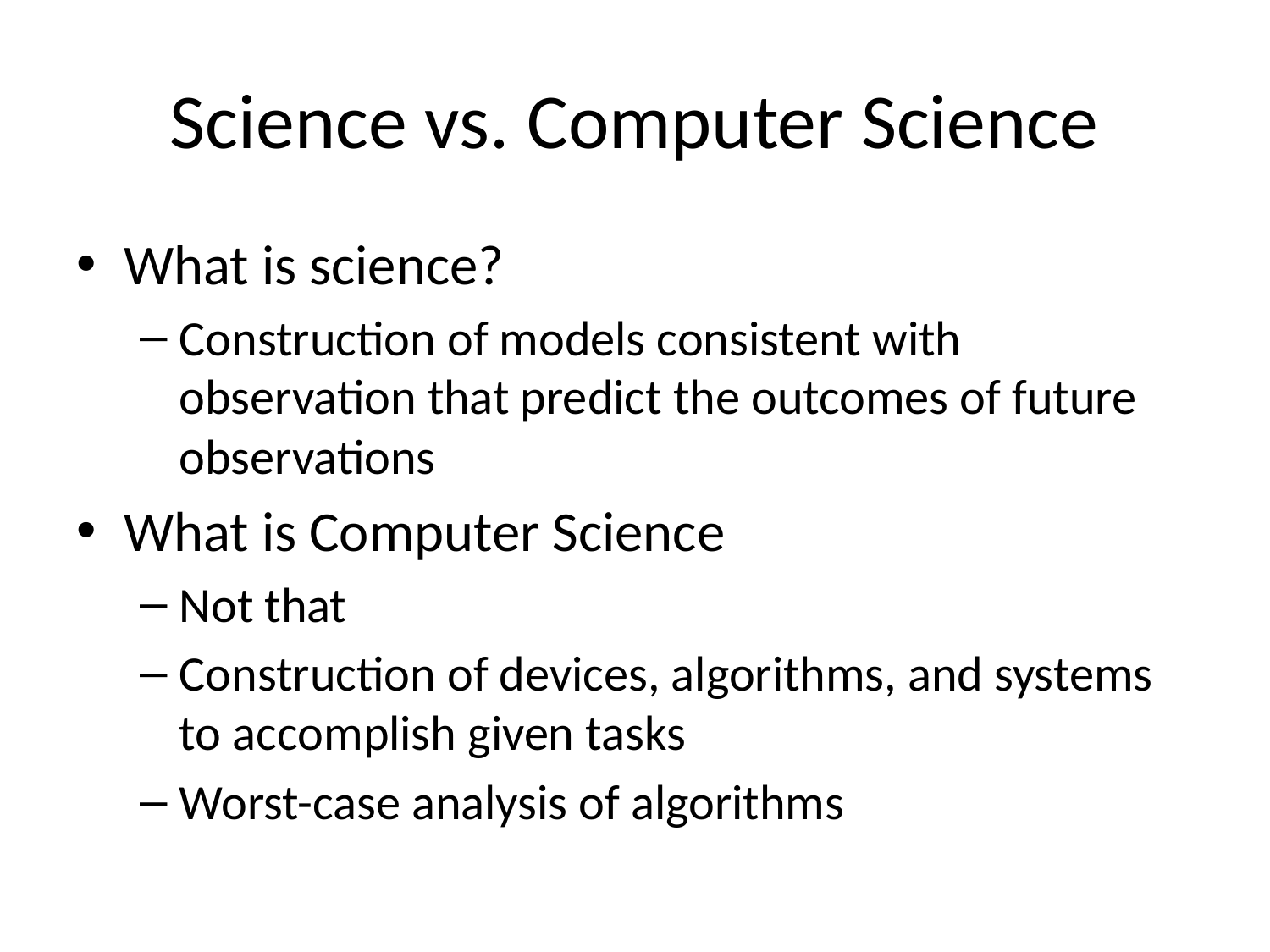

# Science vs. Computer Science
What is science?
Construction of models consistent with observation that predict the outcomes of future observations
What is Computer Science
Not that
Construction of devices, algorithms, and systems to accomplish given tasks
Worst-case analysis of algorithms